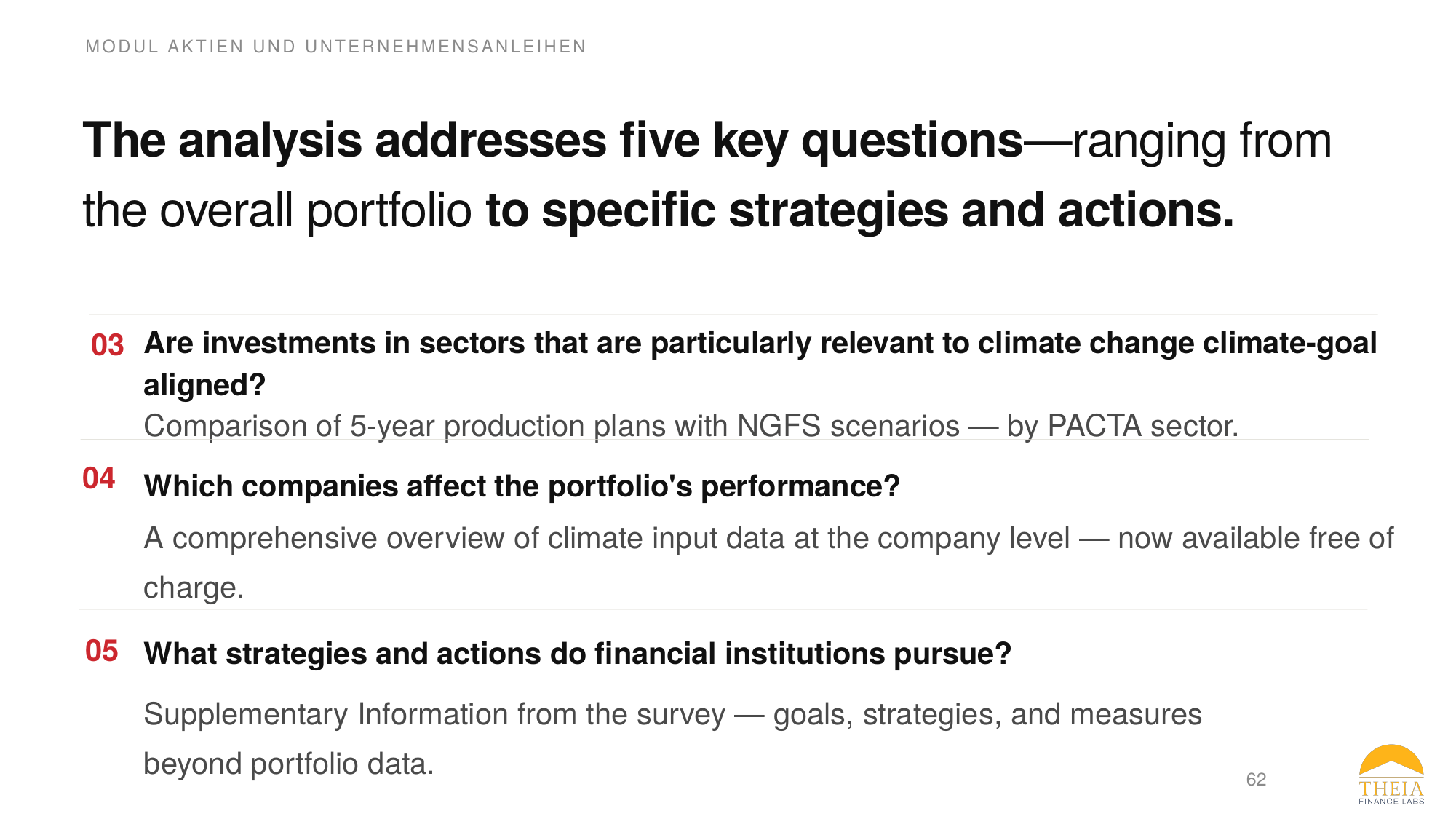

MODUL AKTIEN UND UNTERNEHMENS­ANLEIHEN
The analysis addresses five key questions—ranging from the overall portfolio to specific strategies and actions.

Are investments in sectors that are particularly relevant to climate change climate-goal aligned?
03
Comparison of 5-year production plans with NGFS scenarios — by PACTA sector.

04
Which companies affect the portfolio's performance?
A comprehensive overview of climate input data at the company level — now available free of charge.

What strategies and actions do financial institutions pursue?
05
Supplementary Information from the survey — goals, strategies, and measures beyond portfolio data.
62